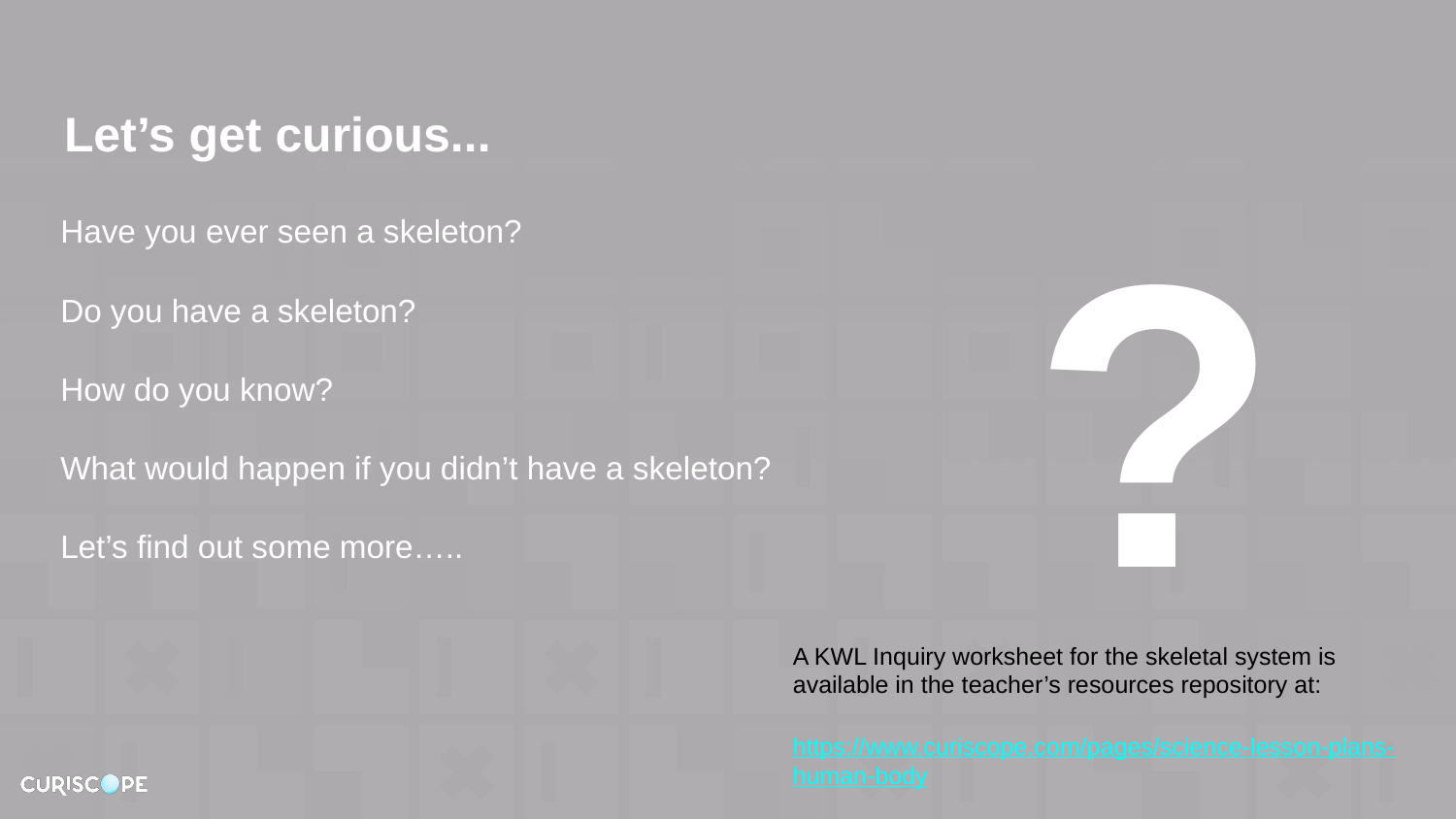

Let’s get curious...
?
Have you ever seen a skeleton?
Do you have a skeleton?
How do you know?
What would happen if you didn’t have a skeleton?
Let’s find out some more…..
A KWL Inquiry worksheet for the skeletal system is available in the teacher’s resources repository at:
https://www.curiscope.com/pages/science-lesson-plans-human-body